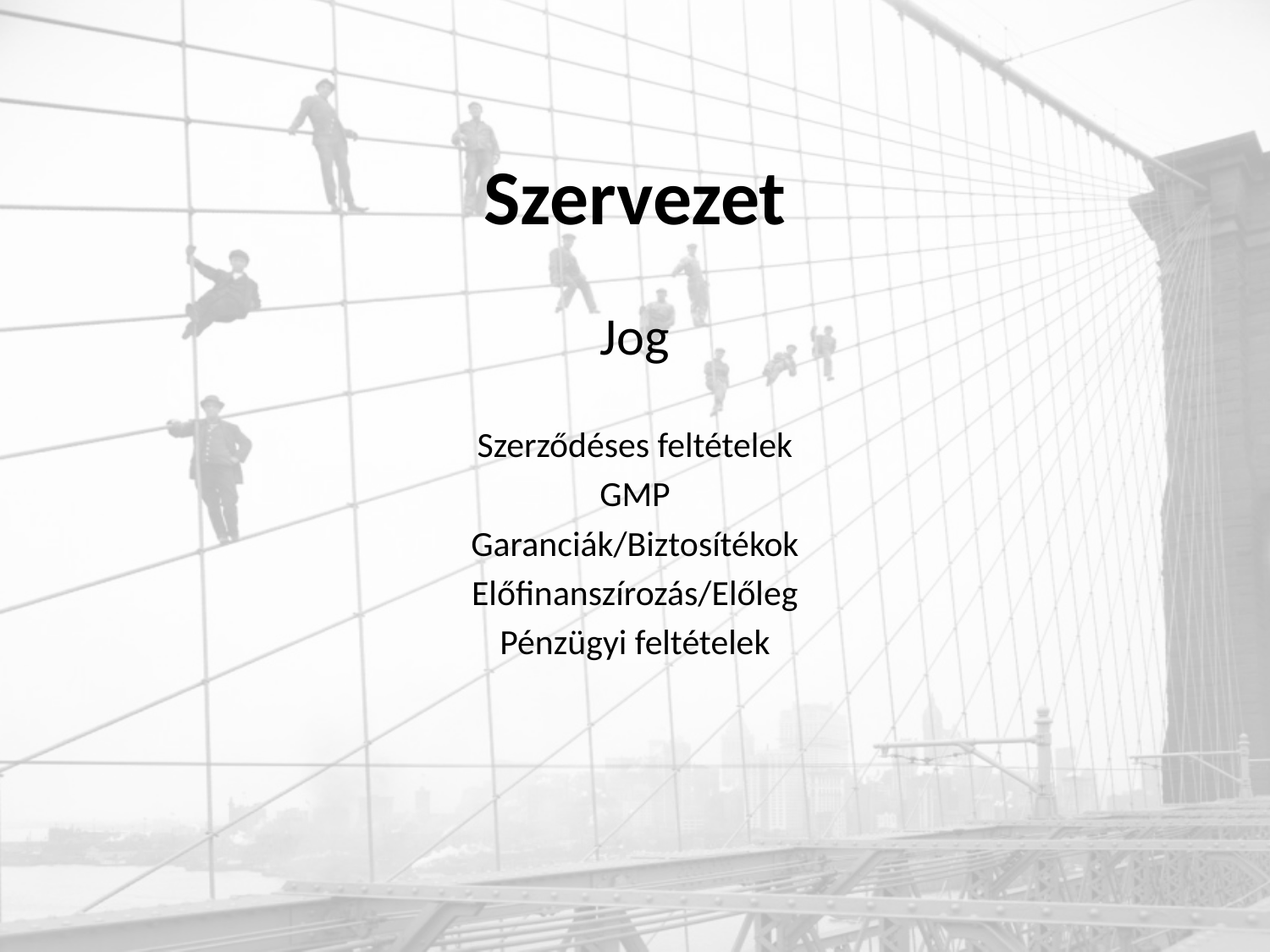

# Szervezet
Jog

Szerződéses feltételek
GMP
Garanciák/Biztosítékok
Előfinanszírozás/Előleg
Pénzügyi feltételek